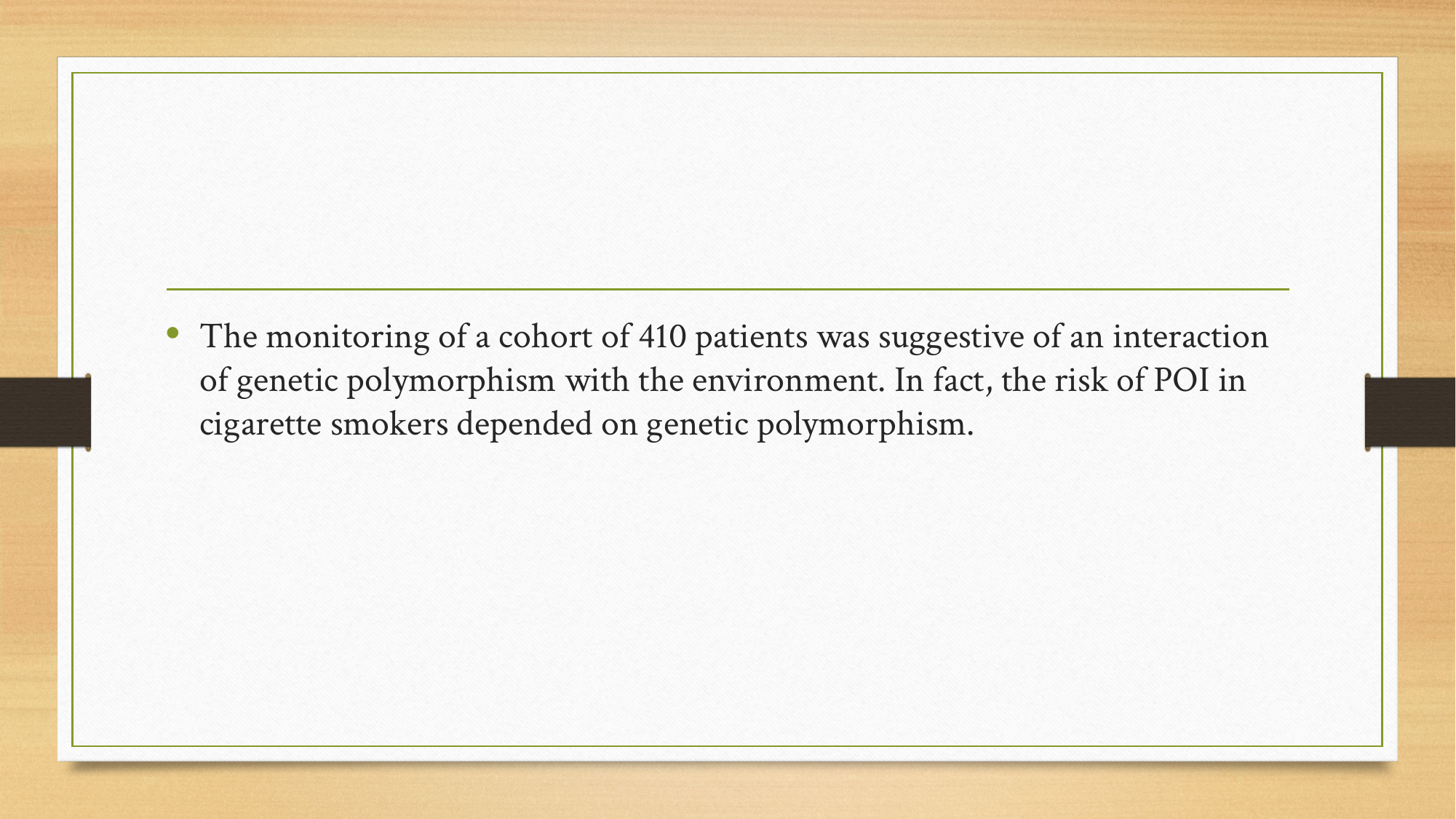

#
The monitoring of a cohort of 410 patients was suggestive of an interaction of genetic polymorphism with the environment. In fact, the risk of POI in cigarette smokers depended on genetic polymorphism.